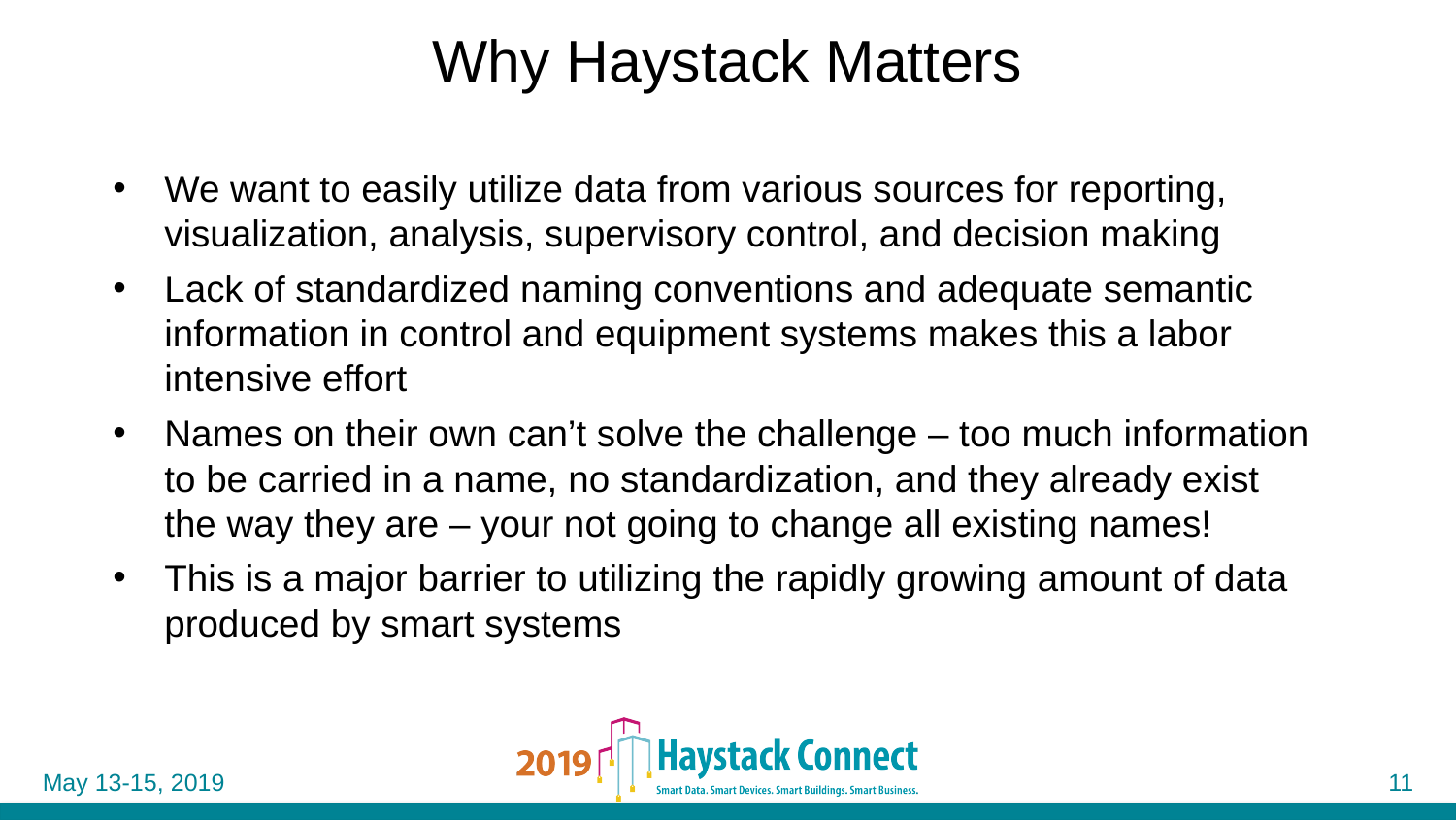

Why Haystack Matters
We want to easily utilize data from various sources for reporting, visualization, analysis, supervisory control, and decision making
Lack of standardized naming conventions and adequate semantic information in control and equipment systems makes this a labor intensive effort
Names on their own can’t solve the challenge – too much information to be carried in a name, no standardization, and they already exist the way they are – your not going to change all existing names!
This is a major barrier to utilizing the rapidly growing amount of data produced by smart systems
May 13-15, 2019
11